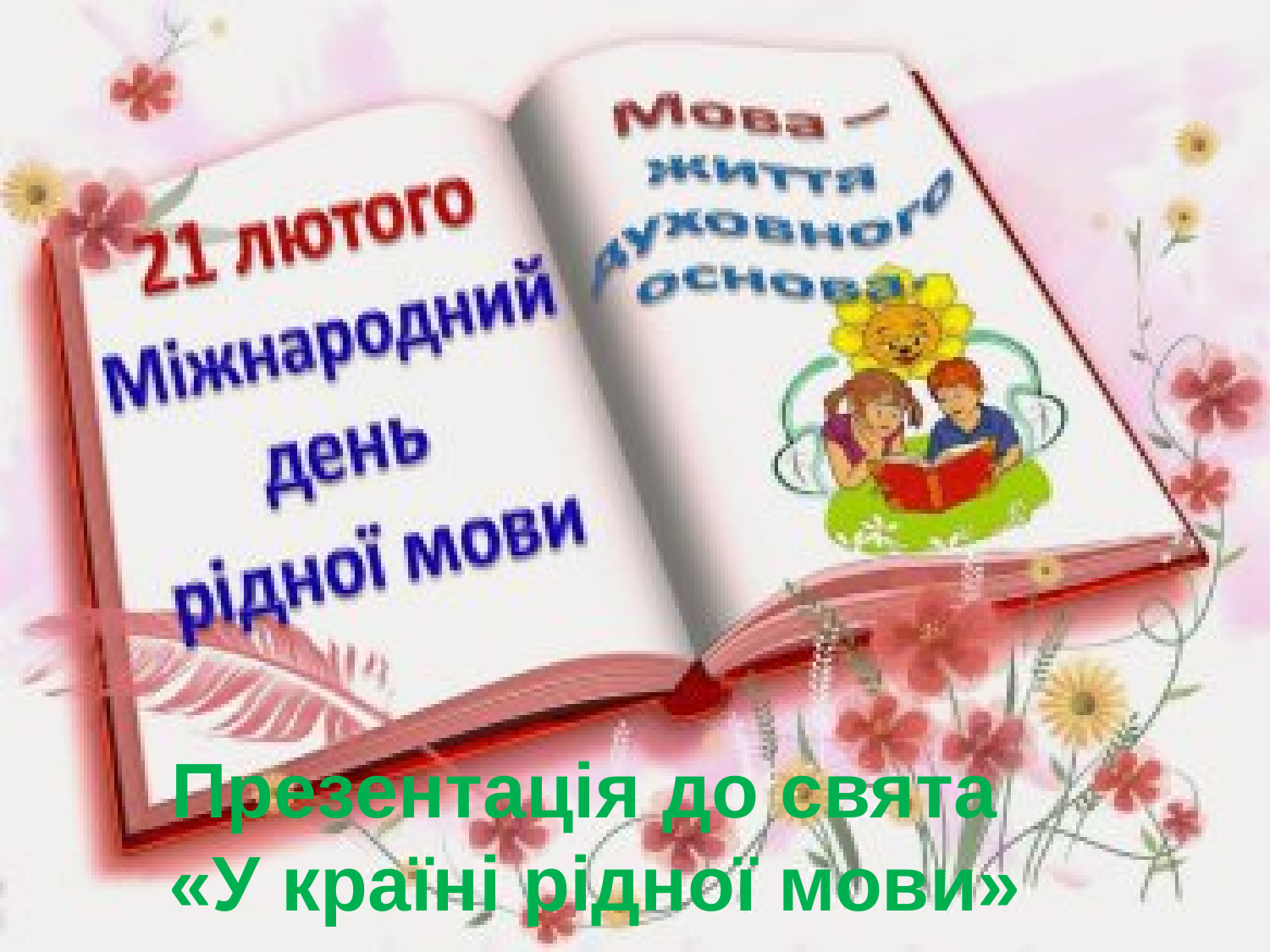

# Презентація до свята «У країні рідної мови»